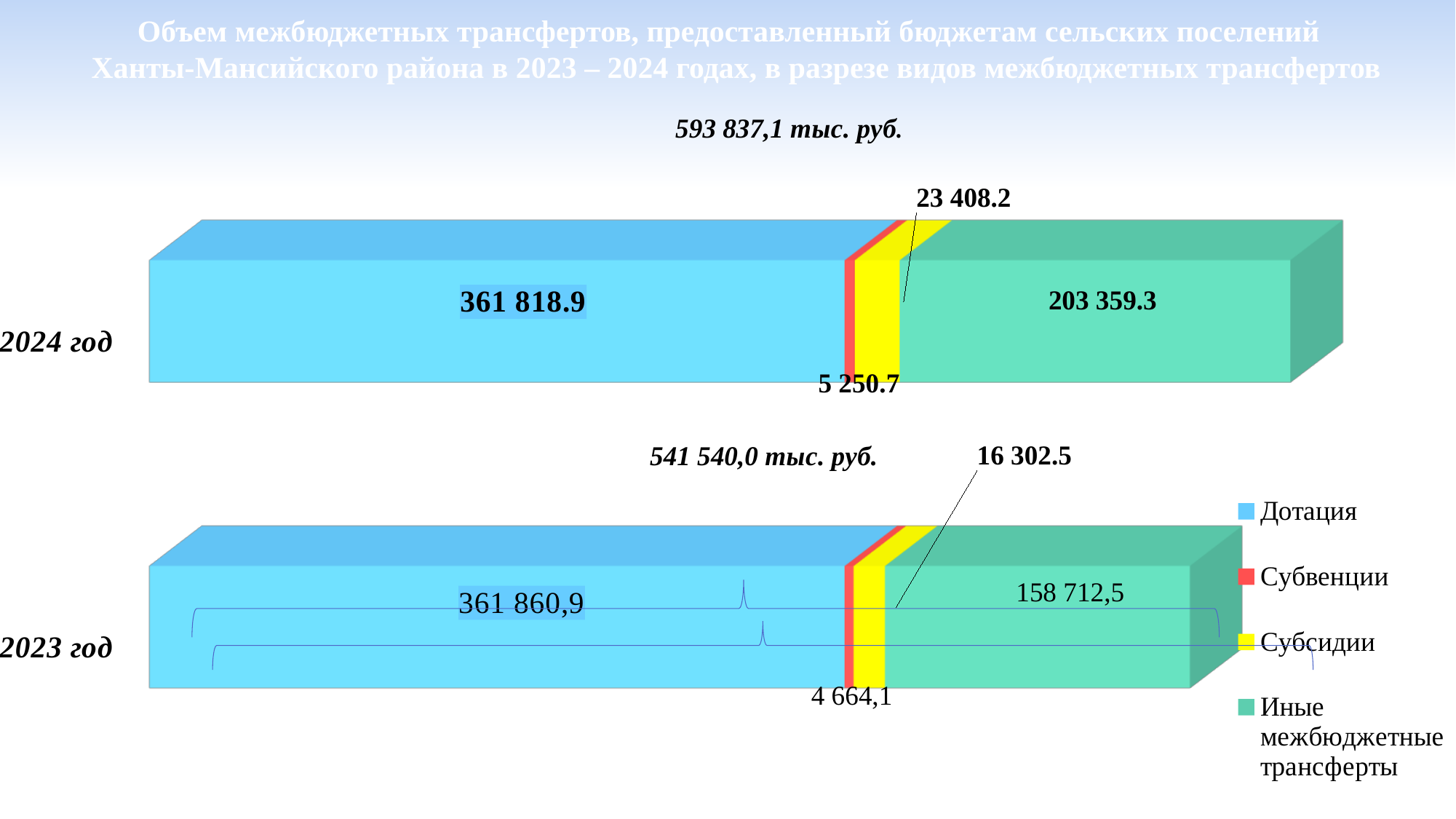

Объем межбюджетных трансфертов, предоставленный бюджетам сельских поселений
Ханты-Мансийского района в 2023 – 2024 годах, в разрезе видов межбюджетных трансфертов

[unsupported chart]